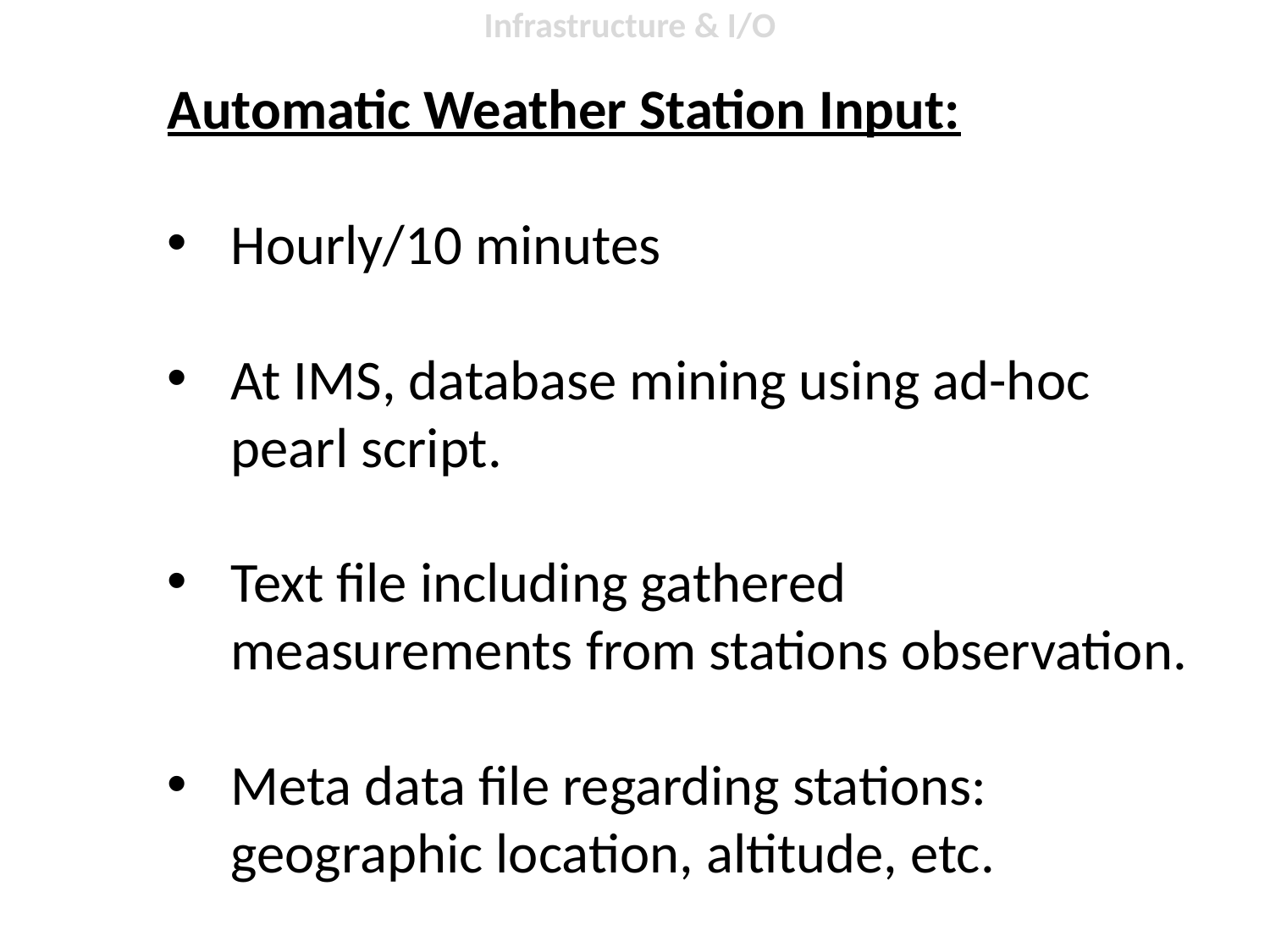

Infrastructure & I/O
Automatic Weather Station Input:

Hourly/10 minutes

At IMS, database mining using ad-hoc pearl script.

Text file including gathered measurements from stations observation.

Meta data file regarding stations: geographic location, altitude, etc.